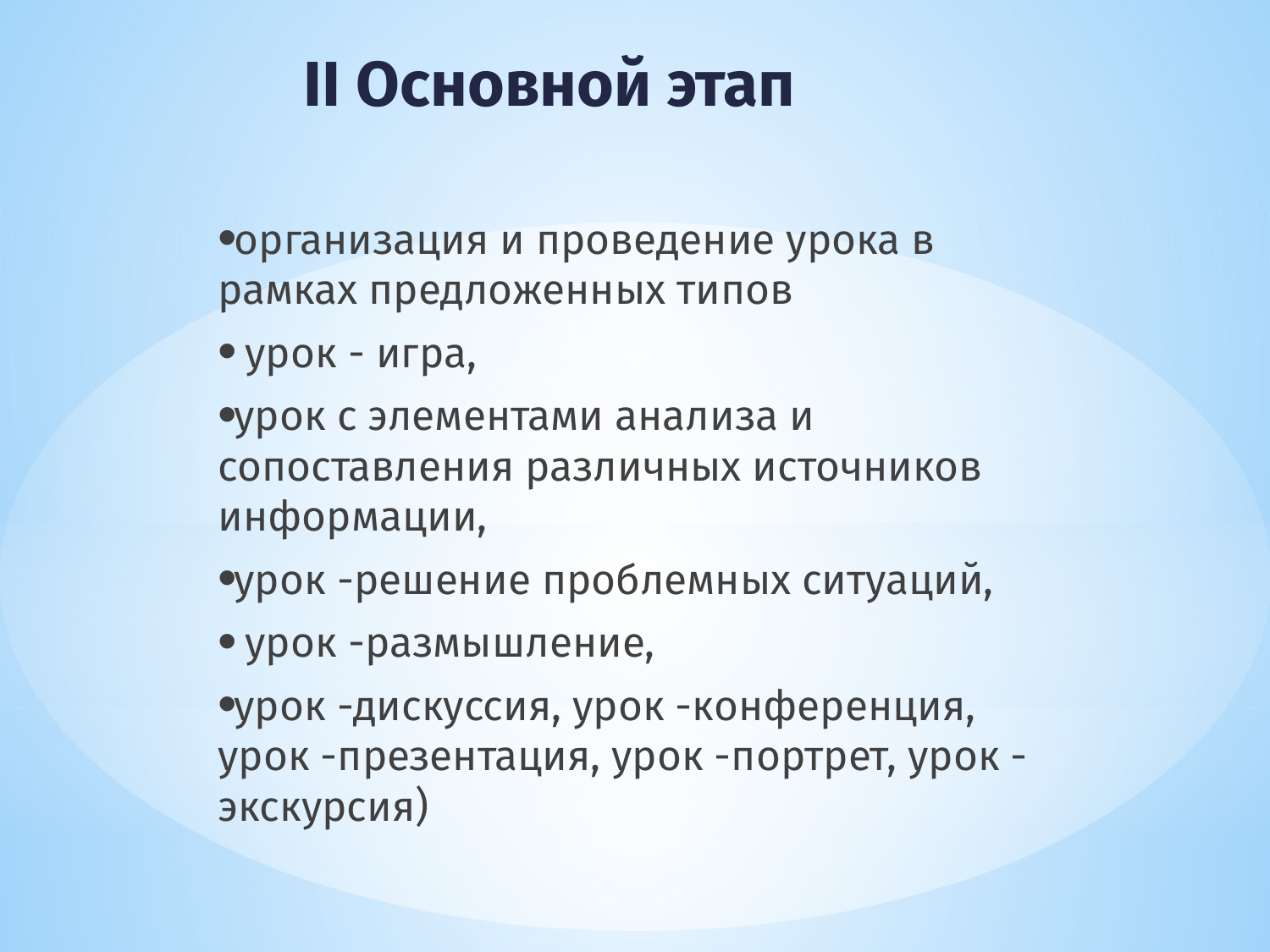

# II Основной этап
организация и проведение урока в рамках предложенных типов
 урок - игра,
урок с элементами анализа и сопоставления различных источников информации,
урок -решение проблемных ситуаций,
 урок -размышление,
урок -дискуссия, урок -конференция, урок -презентация, урок -портрет, урок -экскурсия)